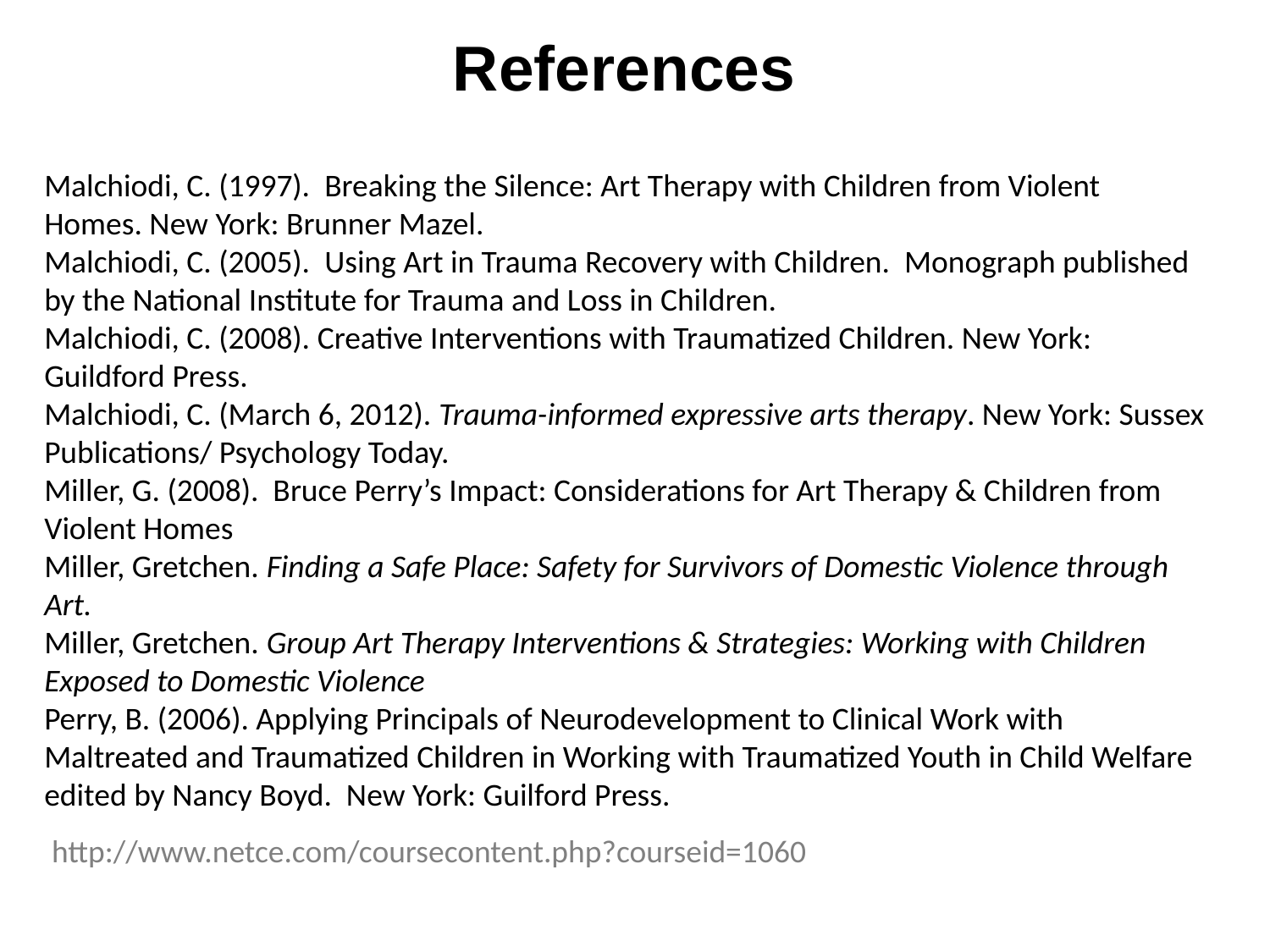

References
Malchiodi, C. (1997).  Breaking the Silence: Art Therapy with Children from Violent Homes. New York: Brunner Mazel.
Malchiodi, C. (2005).  Using Art in Trauma Recovery with Children.  Monograph published by the National Institute for Trauma and Loss in Children.
Malchiodi, C. (2008). Creative Interventions with Traumatized Children. New York: Guildford Press.
Malchiodi, C. (March 6, 2012). Trauma-informed expressive arts therapy. New York: Sussex Publications/ Psychology Today.
Miller, G. (2008).  Bruce Perry’s Impact: Considerations for Art Therapy & Children from Violent Homes
Miller, Gretchen. Finding a Safe Place: Safety for Survivors of Domestic Violence through Art.
Miller, Gretchen. Group Art Therapy Interventions & Strategies: Working with Children Exposed to Domestic Violence
Perry, B. (2006). Applying Principals of Neurodevelopment to Clinical Work with Maltreated and Traumatized Children in Working with Traumatized Youth in Child Welfare edited by Nancy Boyd.  New York: Guilford Press.

http://www.netce.com/coursecontent.php?courseid=1060